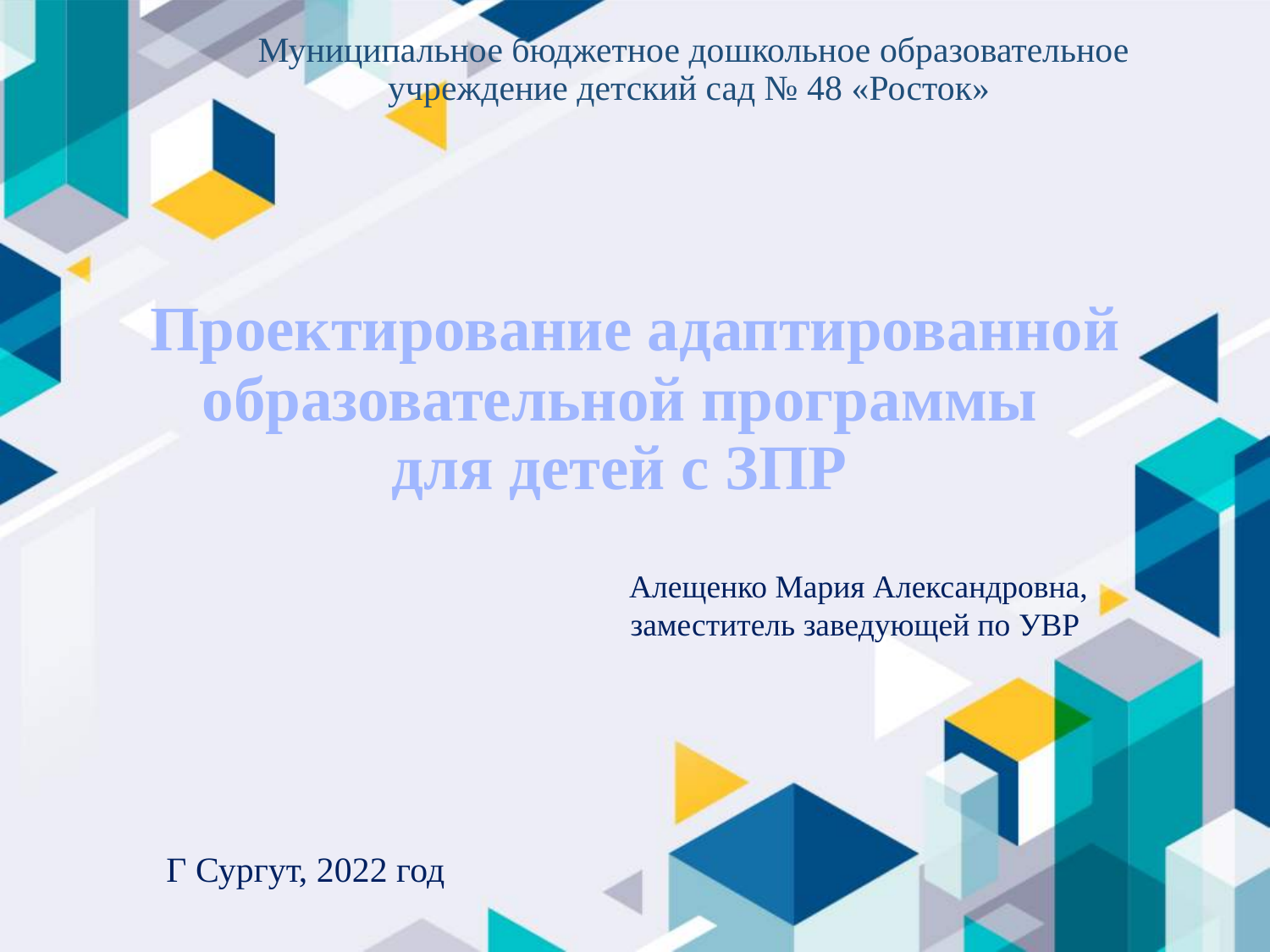

Муниципальное бюджетное дошкольное образовательное учреждение детский сад № 48 «Росток»

# Проектирование адаптированной образовательной программы для детей с ЗПР
Алещенко Мария Александровна, заместитель заведующей по УВР
Г Сургут, 2022 год